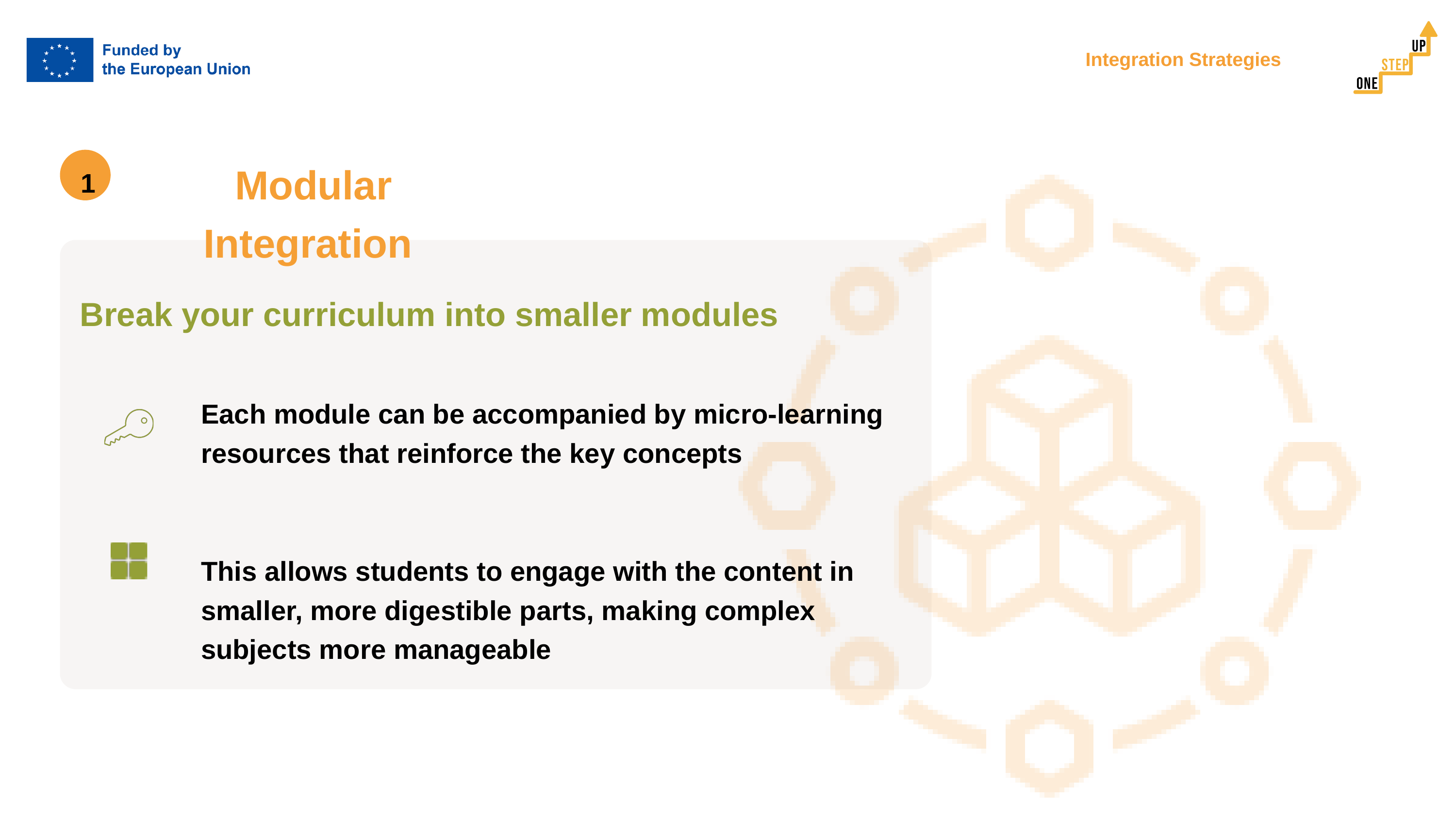

Integration Strategies

Modular Integration
1

Break your curriculum into smaller modules
Each module can be accompanied by micro-learning resources that reinforce the key concepts

This allows students to engage with the content in smaller, more digestible parts, making complex subjects more manageable